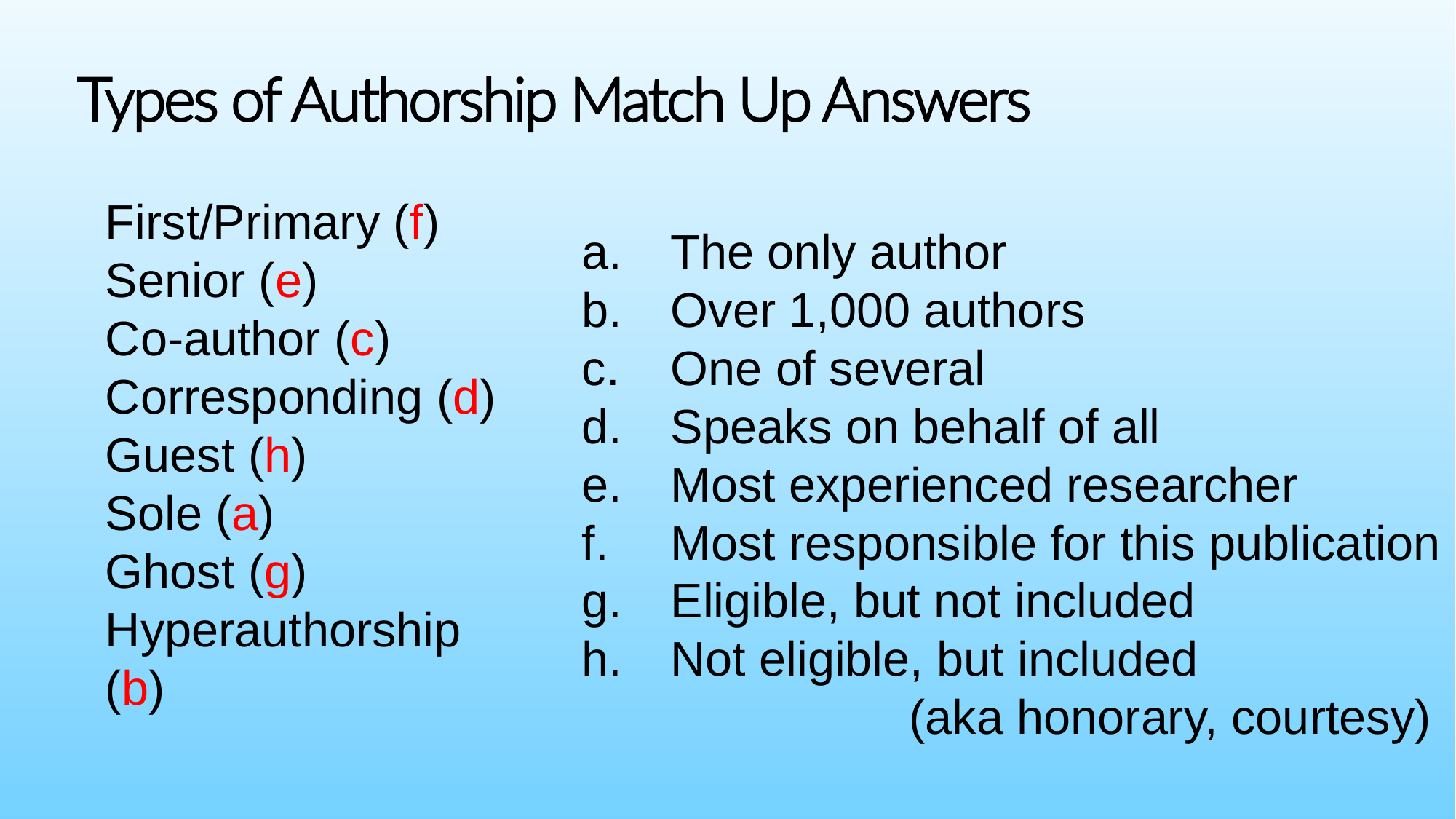

# Types of Authorship Match Up Answers
First/Primary (f)
Senior (e)
Co-author (c)
Corresponding (d)
Guest (h)
Sole (a)
Ghost (g)
Hyperauthorship (b)
The only author
Over 1,000 authors
One of several
Speaks on behalf of all
Most experienced researcher
Most responsible for this publication
Eligible, but not included
Not eligible, but included
			(aka honorary, courtesy)